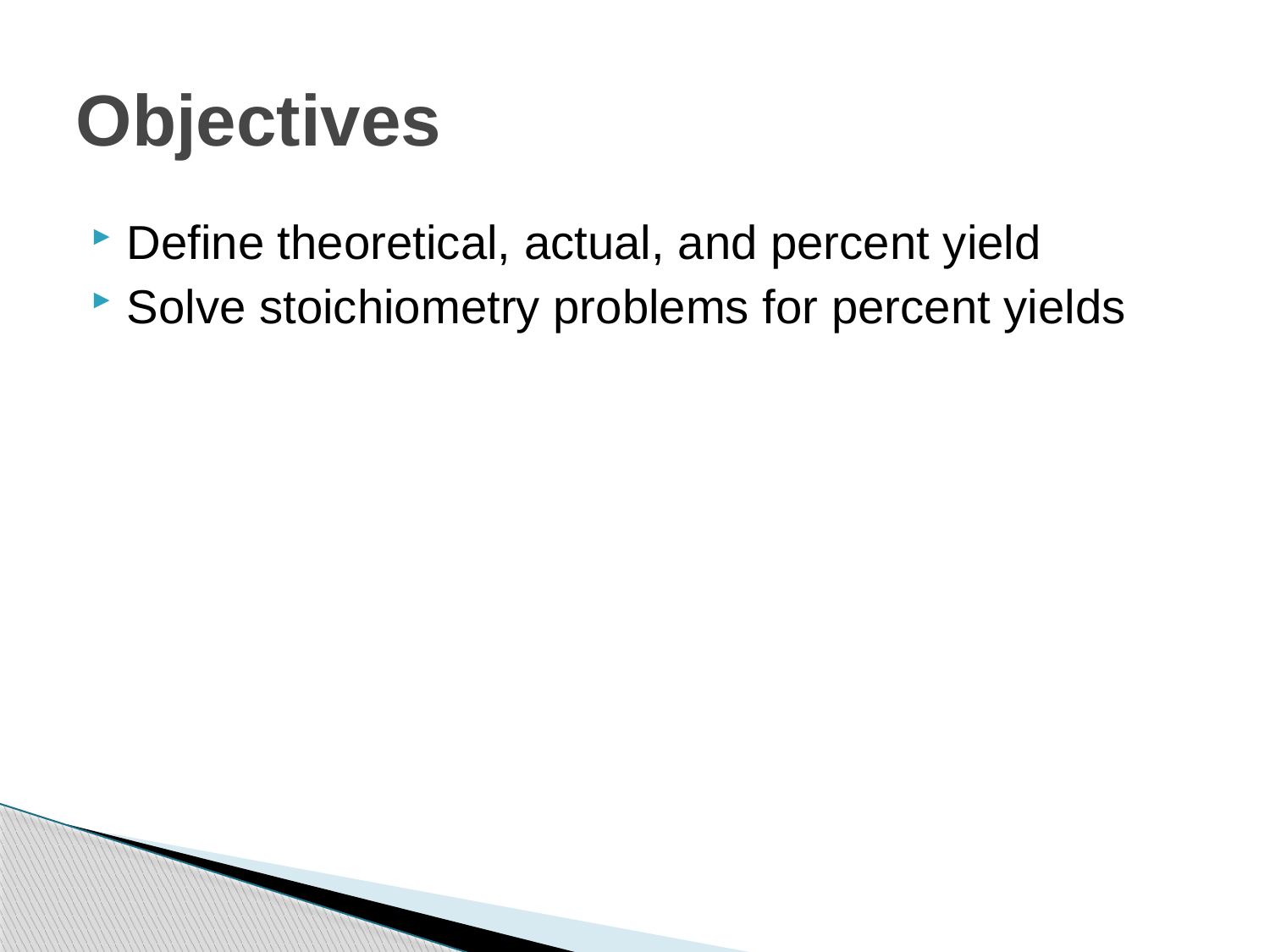

# Objectives
Define theoretical, actual, and percent yield
Solve stoichiometry problems for percent yields